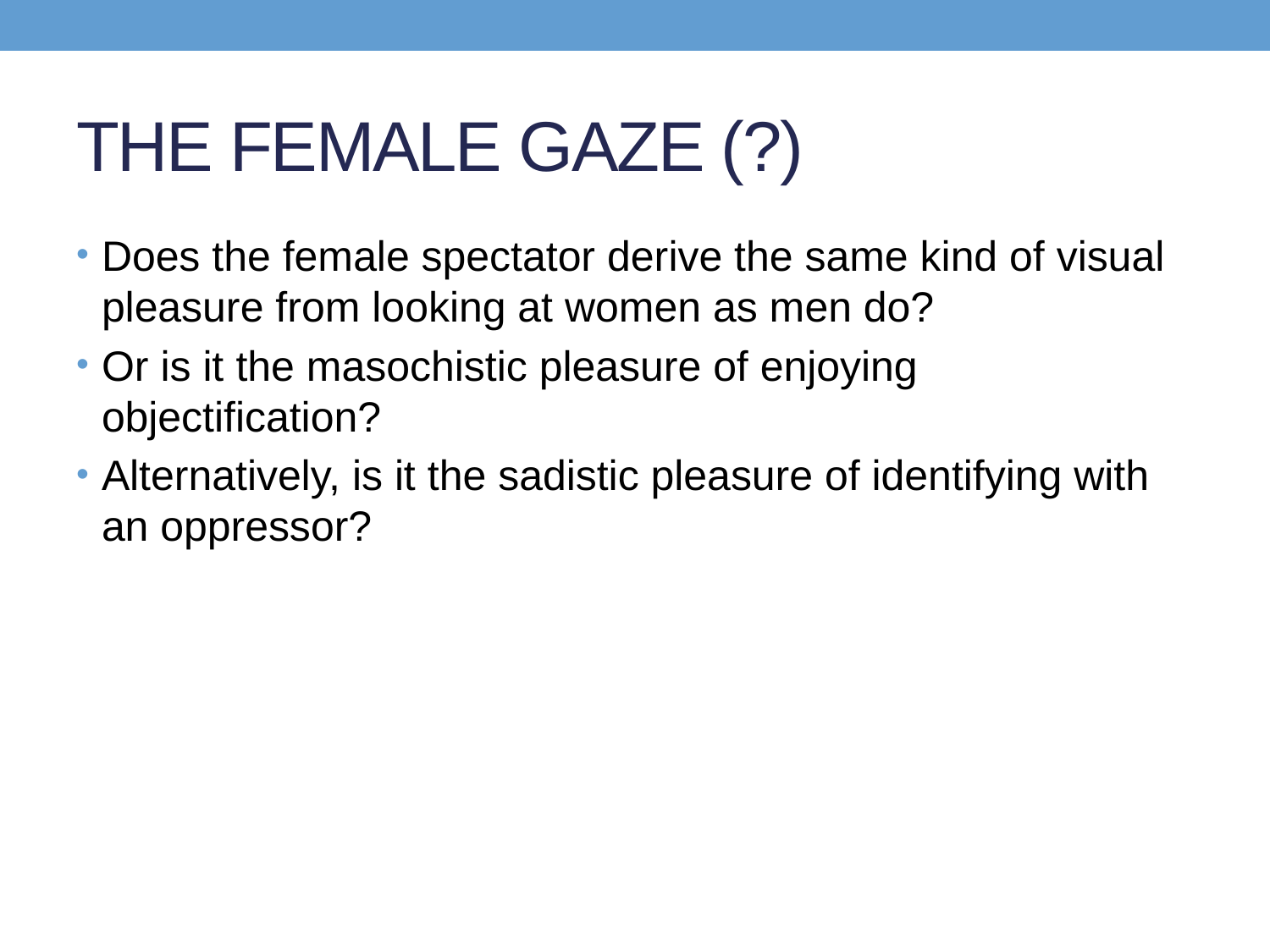

# THE FEMALE GAZE (?)
Does the female spectator derive the same kind of visual pleasure from looking at women as men do?
Or is it the masochistic pleasure of enjoying objectification?
Alternatively, is it the sadistic pleasure of identifying with an oppressor?